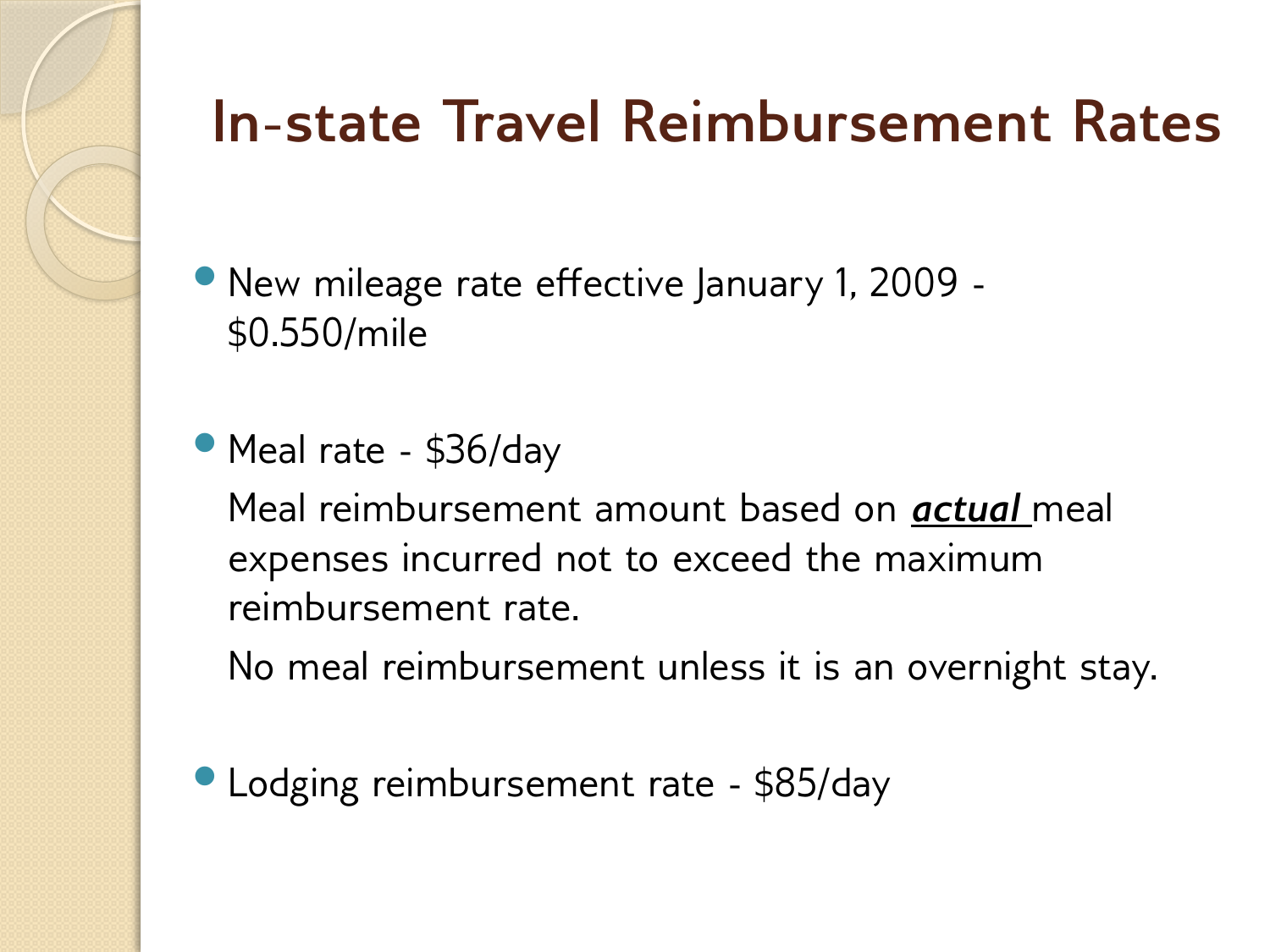

# In-state Travel Reimbursement Rates

New mileage rate effective January 1, 2009 - $0.550/mile

Meal rate - $36/day
	Meal reimbursement amount based on actual meal expenses incurred not to exceed the maximum reimbursement rate.
	No meal reimbursement unless it is an overnight stay.

Lodging reimbursement rate - $85/day